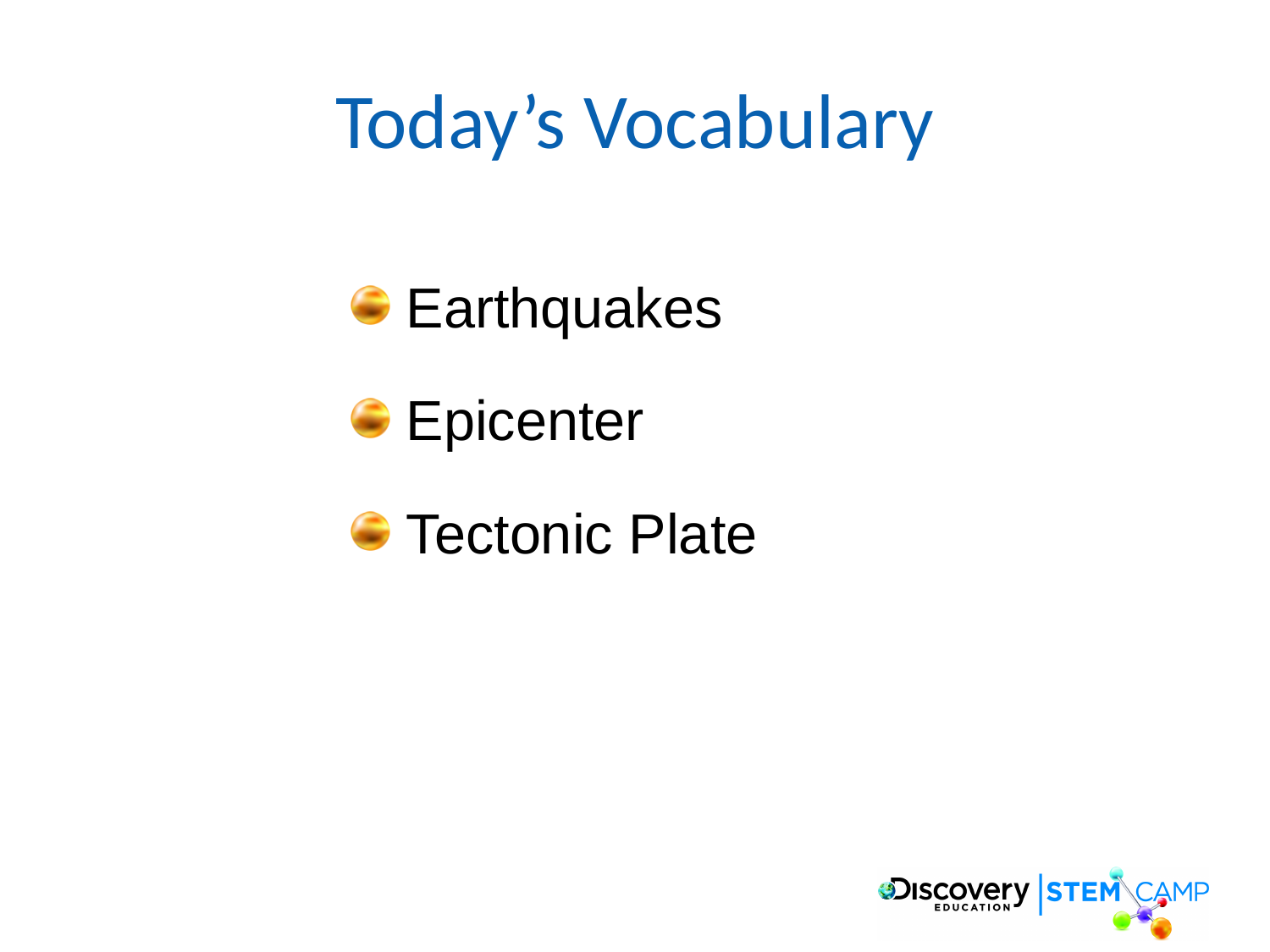

# Today’s Vocabulary
 Earthquakes
 Epicenter
 Tectonic Plate